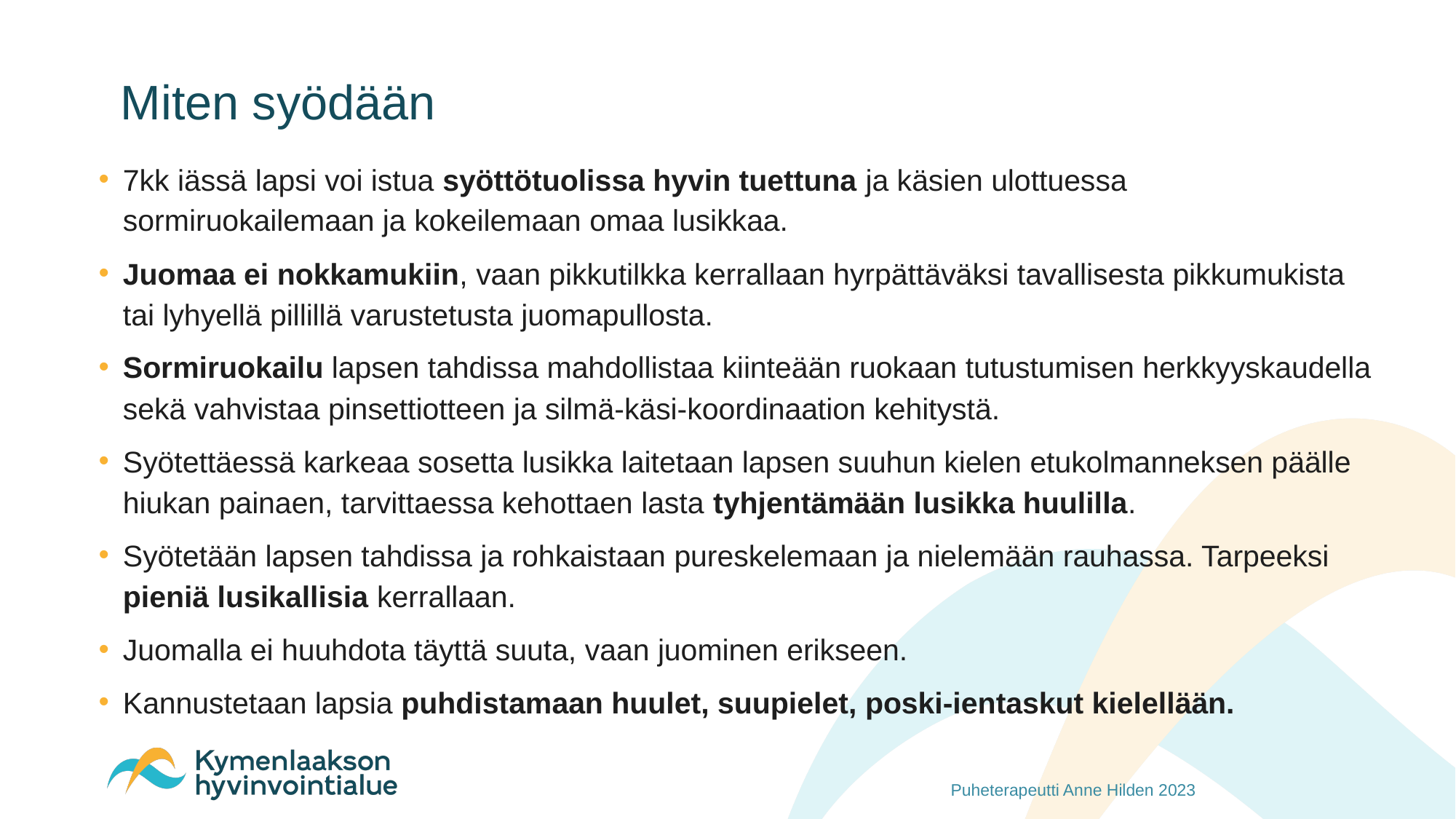

# Miten syödään
7kk iässä lapsi voi istua syöttötuolissa hyvin tuettuna ja käsien ulottuessa sormiruokailemaan ja kokeilemaan omaa lusikkaa.
Juomaa ei nokkamukiin, vaan pikkutilkka kerrallaan hyrpättäväksi tavallisesta pikkumukista tai lyhyellä pillillä varustetusta juomapullosta.
Sormiruokailu lapsen tahdissa mahdollistaa kiinteään ruokaan tutustumisen herkkyyskaudella sekä vahvistaa pinsettiotteen ja silmä-käsi-koordinaation kehitystä.
Syötettäessä karkeaa sosetta lusikka laitetaan lapsen suuhun kielen etukolmanneksen päälle hiukan painaen, tarvittaessa kehottaen lasta tyhjentämään lusikka huulilla.
Syötetään lapsen tahdissa ja rohkaistaan pureskelemaan ja nielemään rauhassa. Tarpeeksi pieniä lusikallisia kerrallaan.
Juomalla ei huuhdota täyttä suuta, vaan juominen erikseen.
Kannustetaan lapsia puhdistamaan huulet, suupielet, poski-ientaskut kielellään.
Puheterapeutti Anne Hilden 2023